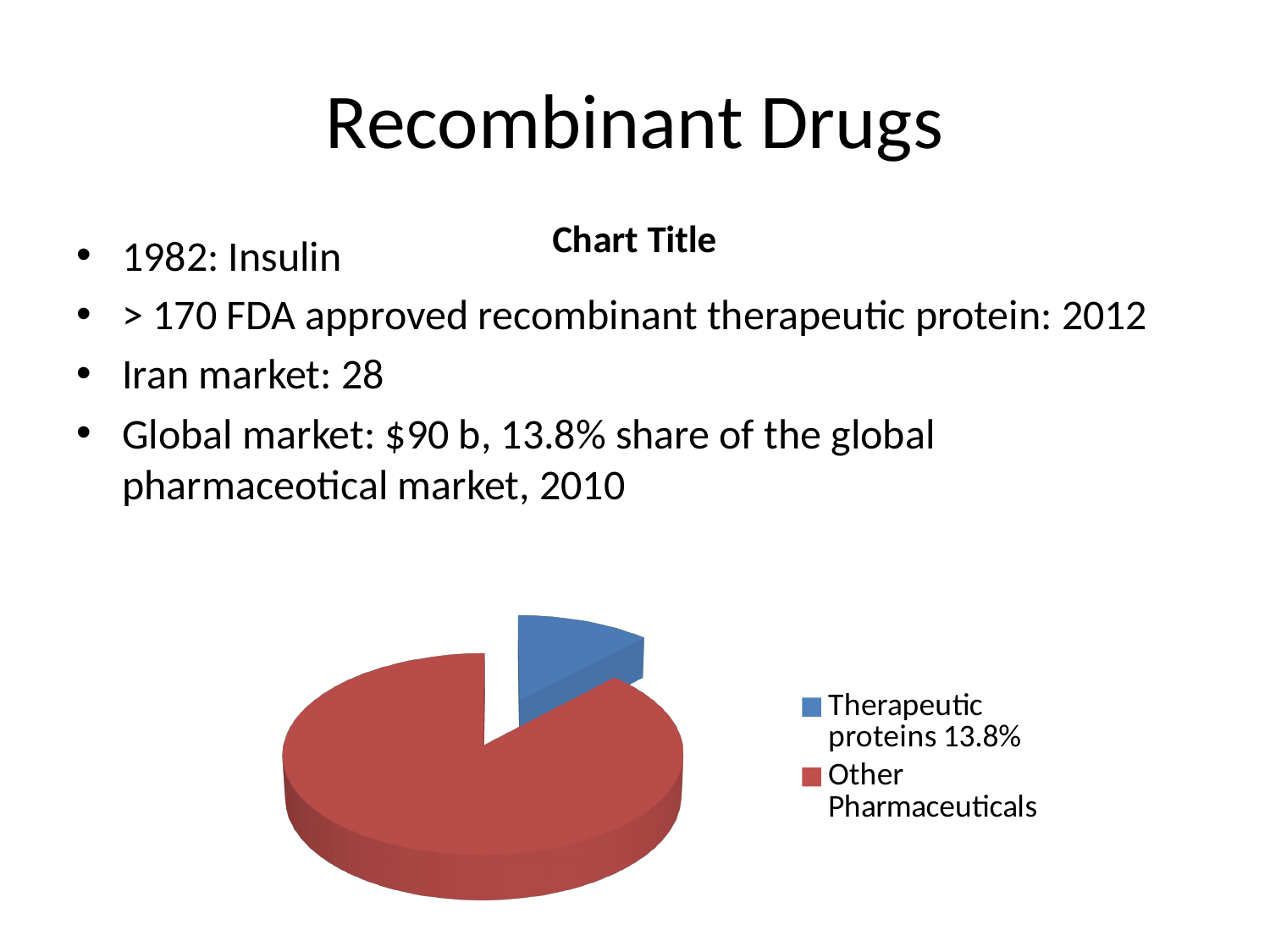

# Recombinant Drugs

[unsupported chart]

1982: Insulin
> 170 FDA approved recombinant therapeutic protein: 2012
Iran market: 28
Global market: $90 b, 13.8% share of the global pharmaceotical market, 2010

[unsupported chart]